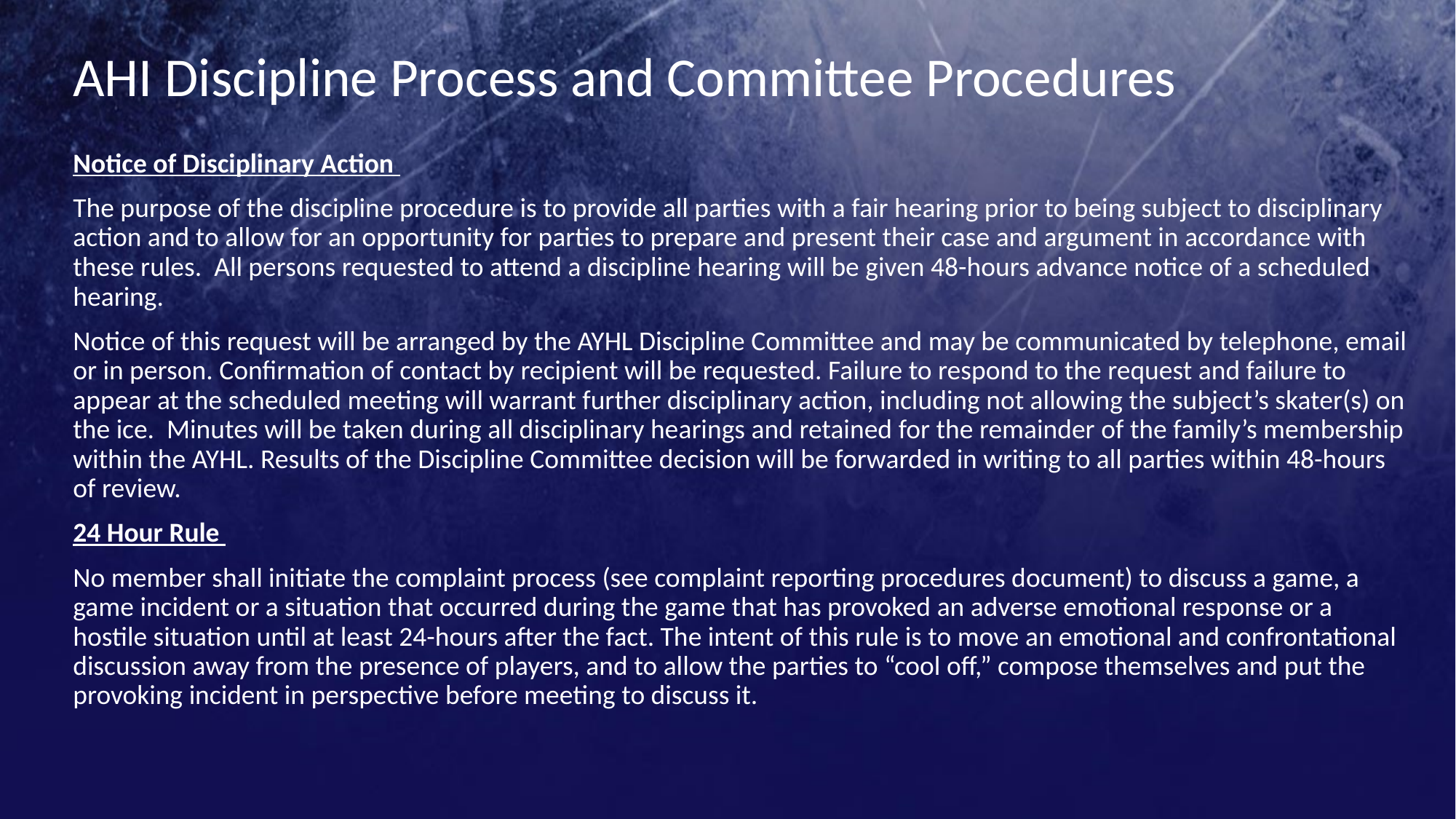

# AHI Discipline Process and Committee Procedures
Notice of Disciplinary Action
The purpose of the discipline procedure is to provide all parties with a fair hearing prior to being subject to disciplinary action and to allow for an opportunity for parties to prepare and present their case and argument in accordance with these rules.  All persons requested to attend a discipline hearing will be given 48-hours advance notice of a scheduled hearing.
Notice of this request will be arranged by the AYHL Discipline Committee and may be communicated by telephone, email or in person. Confirmation of contact by recipient will be requested. Failure to respond to the request and failure to appear at the scheduled meeting will warrant further disciplinary action, including not allowing the subject’s skater(s) on the ice.  Minutes will be taken during all disciplinary hearings and retained for the remainder of the family’s membership within the AYHL. Results of the Discipline Committee decision will be forwarded in writing to all parties within 48-hours of review.
24 Hour Rule
No member shall initiate the complaint process (see complaint reporting procedures document) to discuss a game, a game incident or a situation that occurred during the game that has provoked an adverse emotional response or a hostile situation until at least 24-hours after the fact. The intent of this rule is to move an emotional and confrontational discussion away from the presence of players, and to allow the parties to “cool off,” compose themselves and put the provoking incident in perspective before meeting to discuss it.